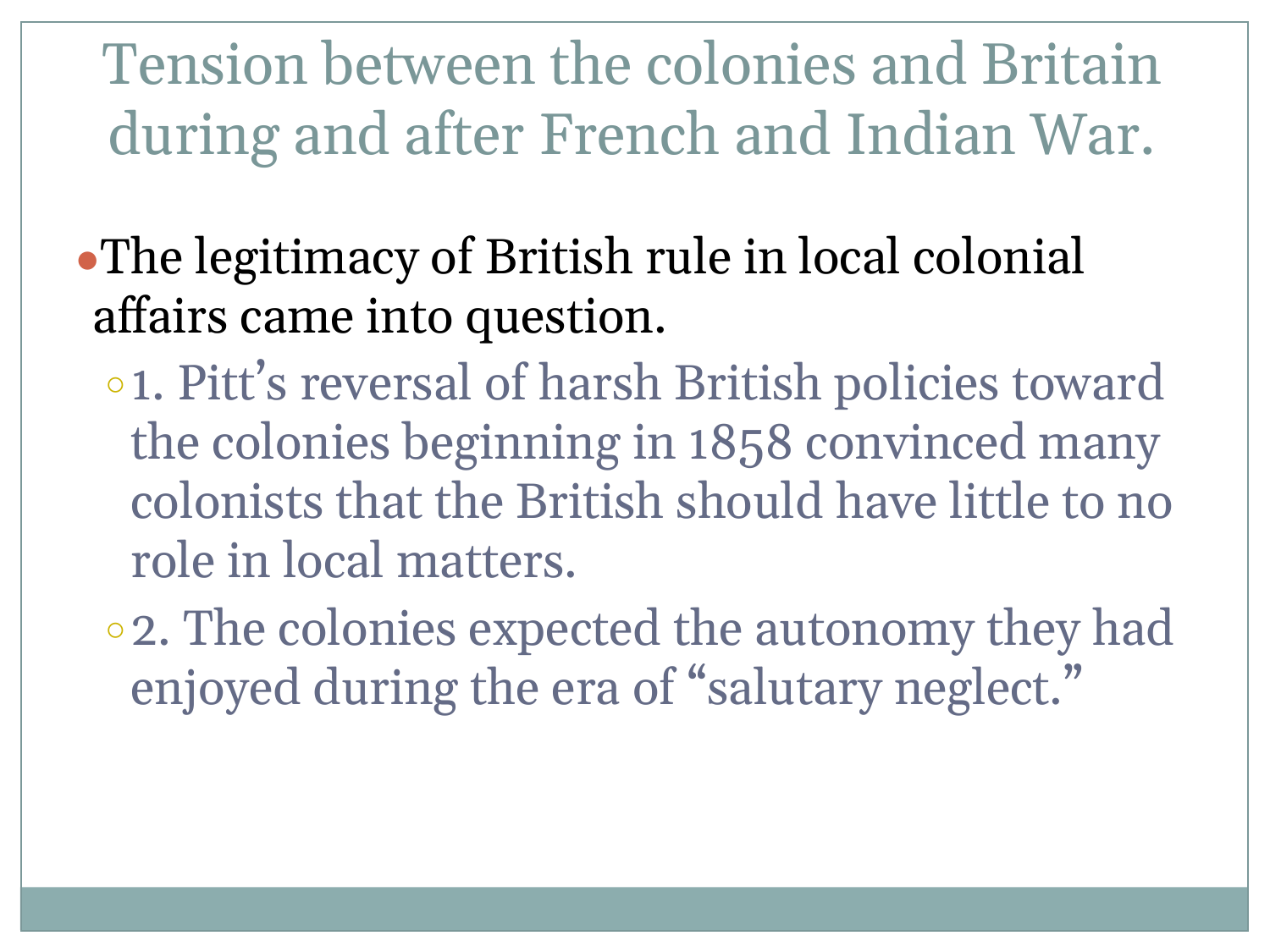

# Tension between the colonies and Britain during and after French and Indian War.
The legitimacy of British rule in local colonial affairs came into question.
1. Pitt’s reversal of harsh British policies toward the colonies beginning in 1858 convinced many colonists that the British should have little to no role in local matters.
2. The colonies expected the autonomy they had enjoyed during the era of “salutary neglect.”